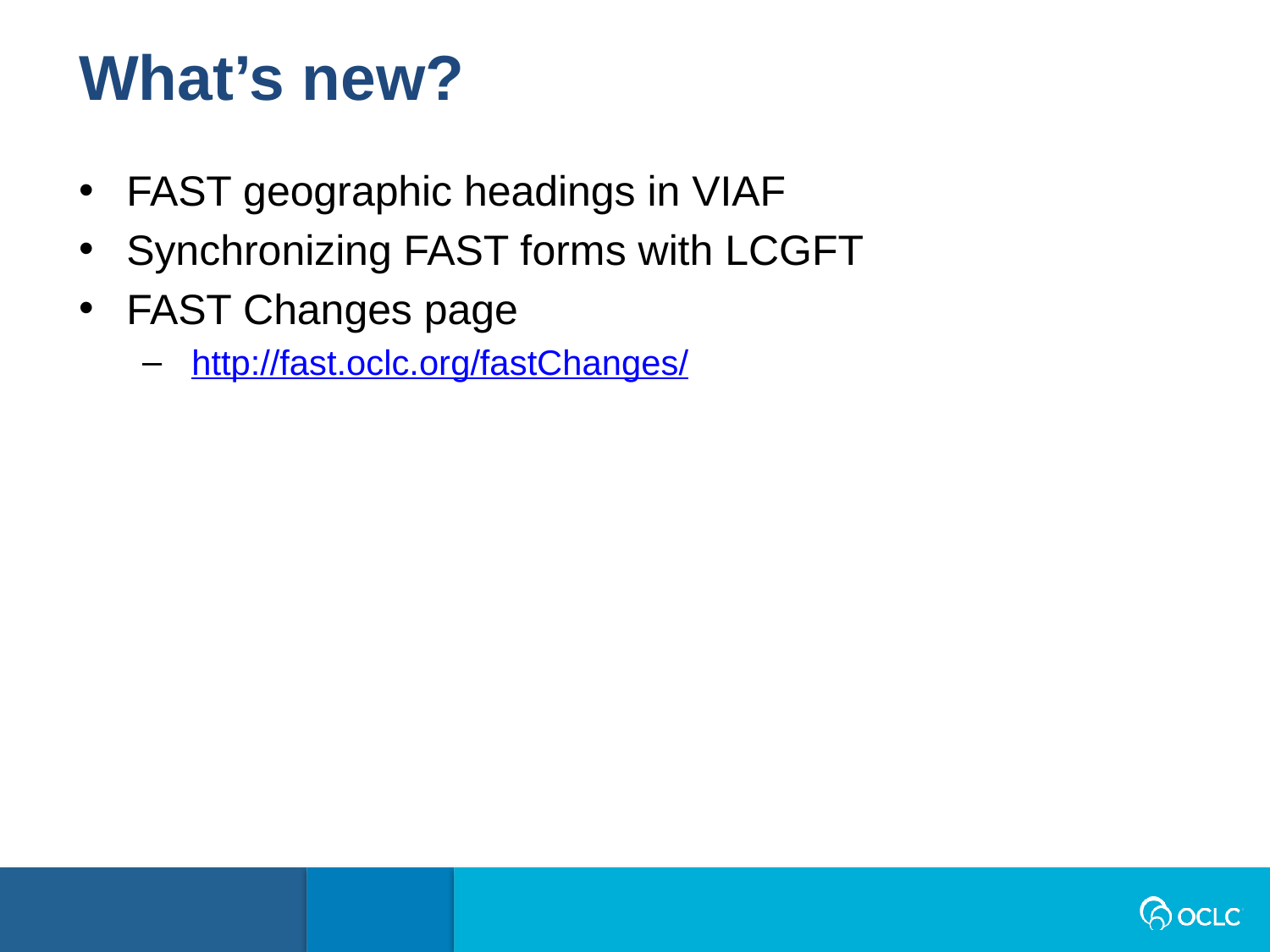

What’s new?
FAST geographic headings in VIAF
Synchronizing FAST forms with LCGFT
FAST Changes page
 http://fast.oclc.org/fastChanges/